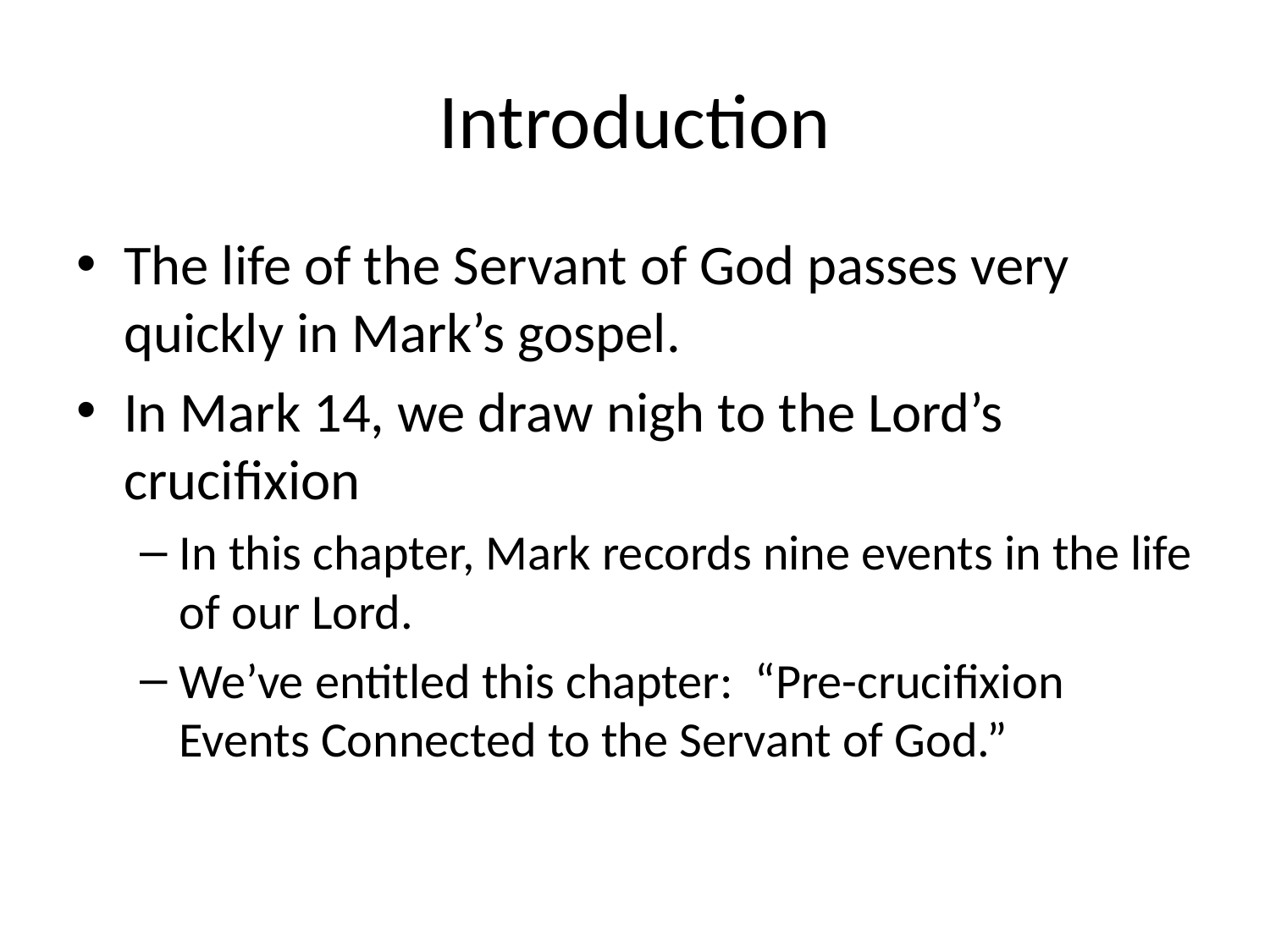

# Introduction
The life of the Servant of God passes very quickly in Mark’s gospel.
In Mark 14, we draw nigh to the Lord’s crucifixion
In this chapter, Mark records nine events in the life of our Lord.
We’ve entitled this chapter:  “Pre-crucifixion Events Connected to the Servant of God.”